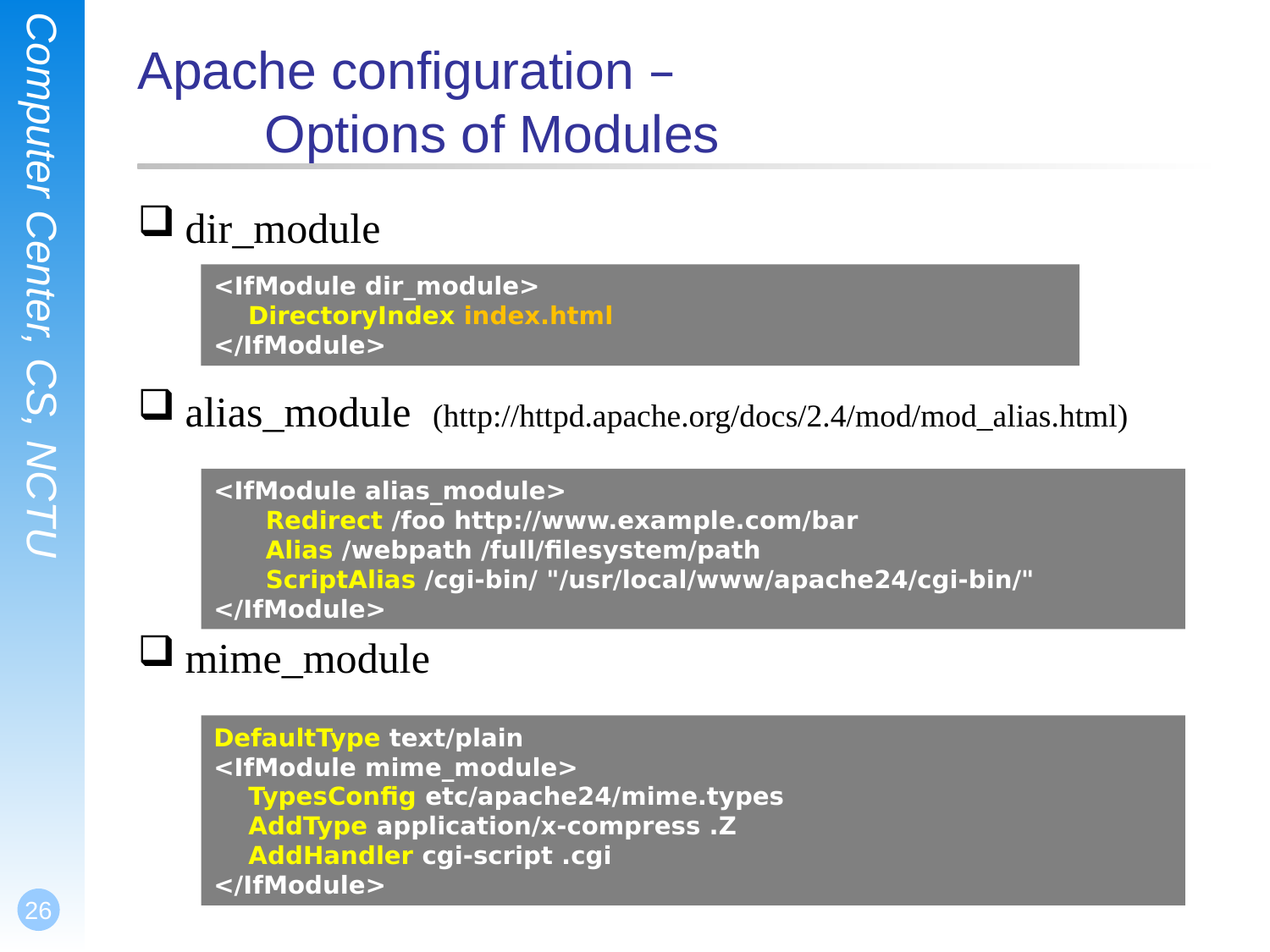

# Apache configuration – Options of Modules
dir_module

alias_module  (http://httpd.apache.org/docs/2.4/mod/mod_alias.html)

mime_module
<IfModule dir_module>
    DirectoryIndex index.html
</IfModule>
<IfModule alias_module>
      Redirect /foo http://www.example.com/bar
      Alias /webpath /full/filesystem/path
      ScriptAlias /cgi-bin/ "/usr/local/www/apache24/cgi-bin/"
</IfModule>
DefaultType text/plain
<IfModule mime_module>
    TypesConfig etc/apache24/mime.types
    AddType application/x-compress .Z
    AddHandler cgi-script .cgi
</IfModule>